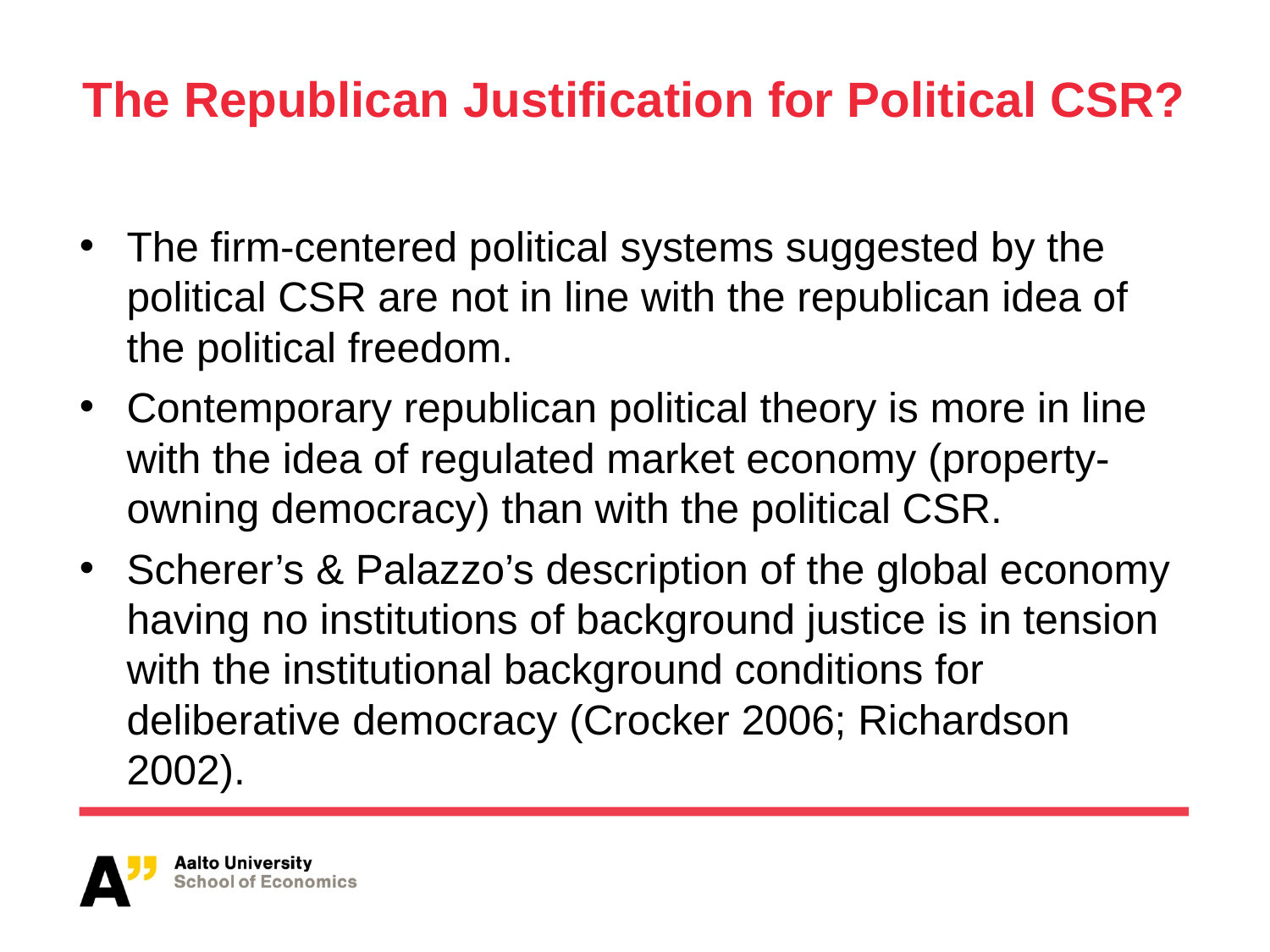

# The Republican Justification for Political CSR?
The firm-centered political systems suggested by the political CSR are not in line with the republican idea of the political freedom.
Contemporary republican political theory is more in line with the idea of regulated market economy (property-owning democracy) than with the political CSR.
Scherer’s & Palazzo’s description of the global economy having no institutions of background justice is in tension with the institutional background conditions for deliberative democracy (Crocker 2006; Richardson 2002).